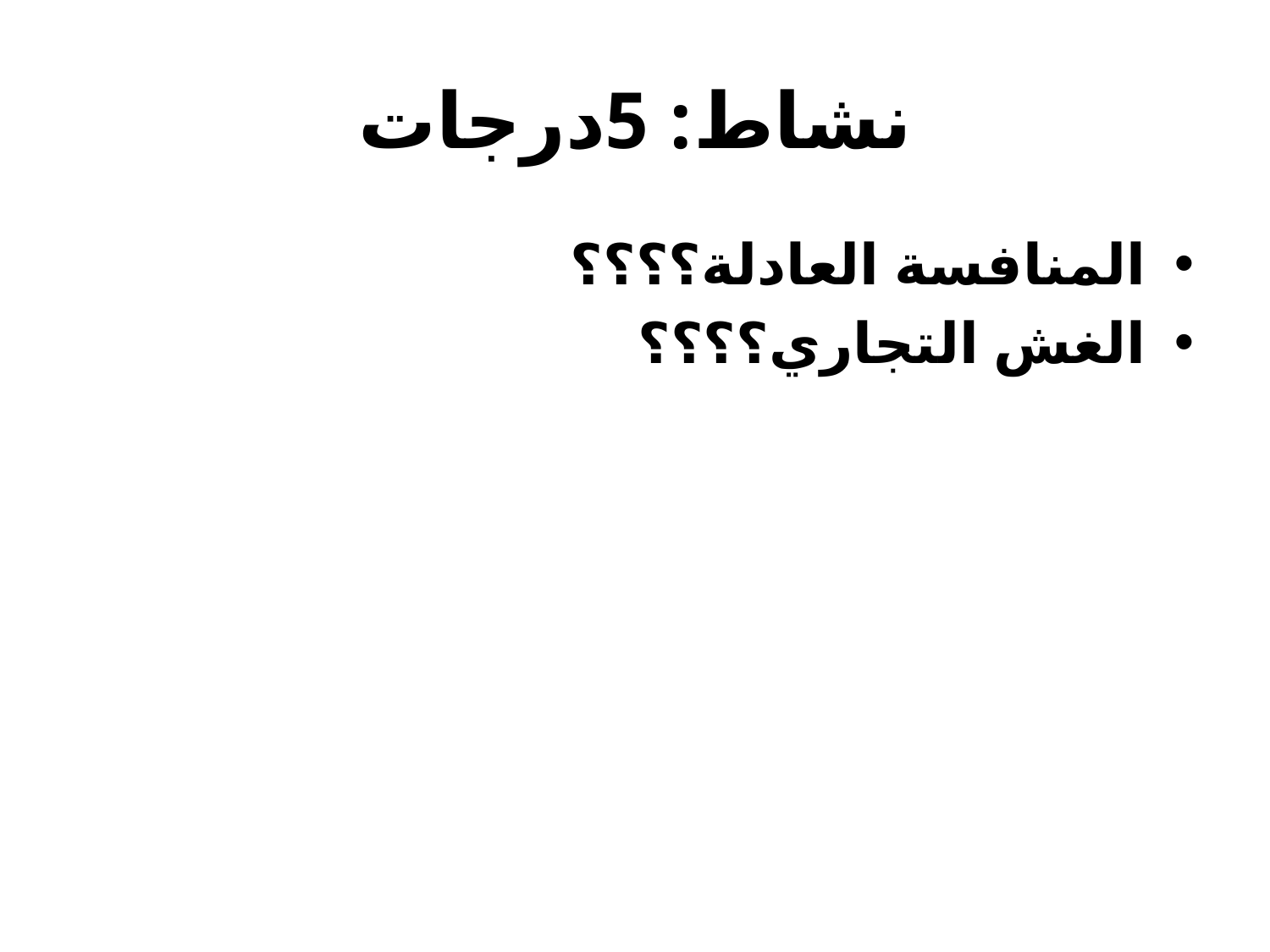

# نشاط: 5درجات
المنافسة العادلة؟؟؟؟
الغش التجاري؟؟؟؟